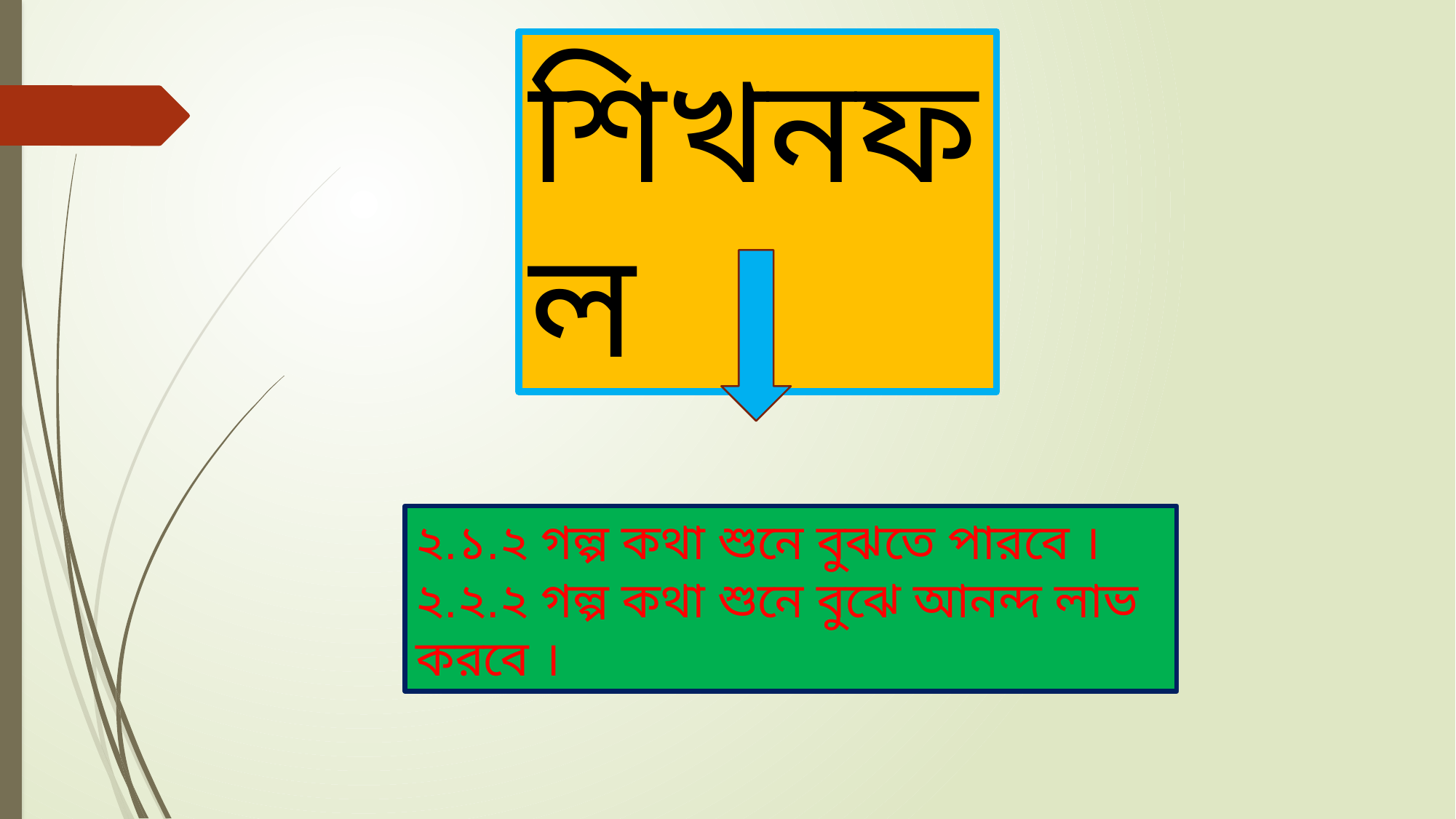

শিখনফল

২.১.২ গল্প কথা শুনে বুঝতে পারবে ।
২.২.২ গল্প কথা শুনে বুঝে আনন্দ লাভ করবে ।